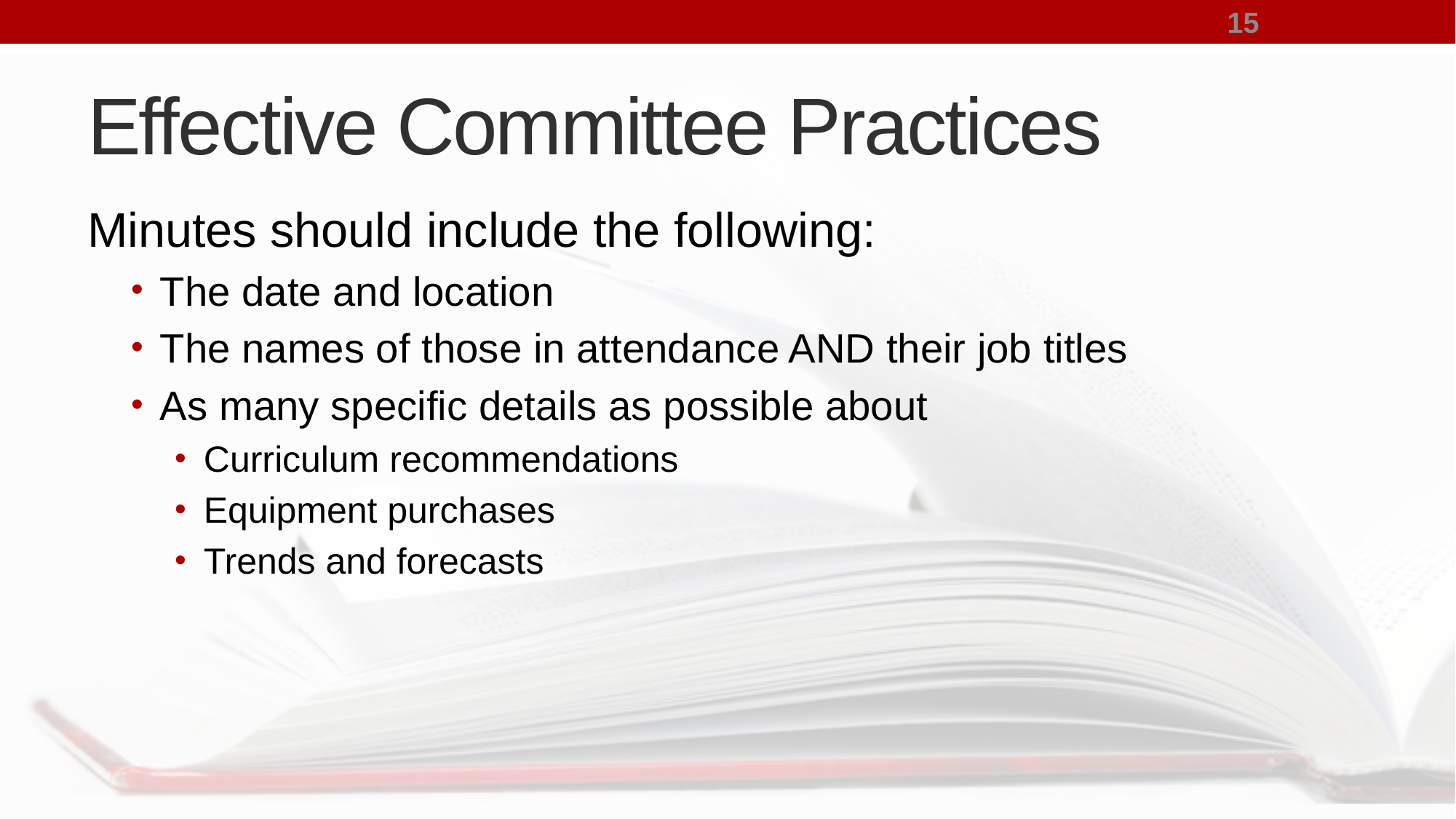

15
# Effective Committee Practices
Minutes should include the following:
The date and location
The names of those in attendance AND their job titles
As many specific details as possible about
Curriculum recommendations
Equipment purchases
Trends and forecasts